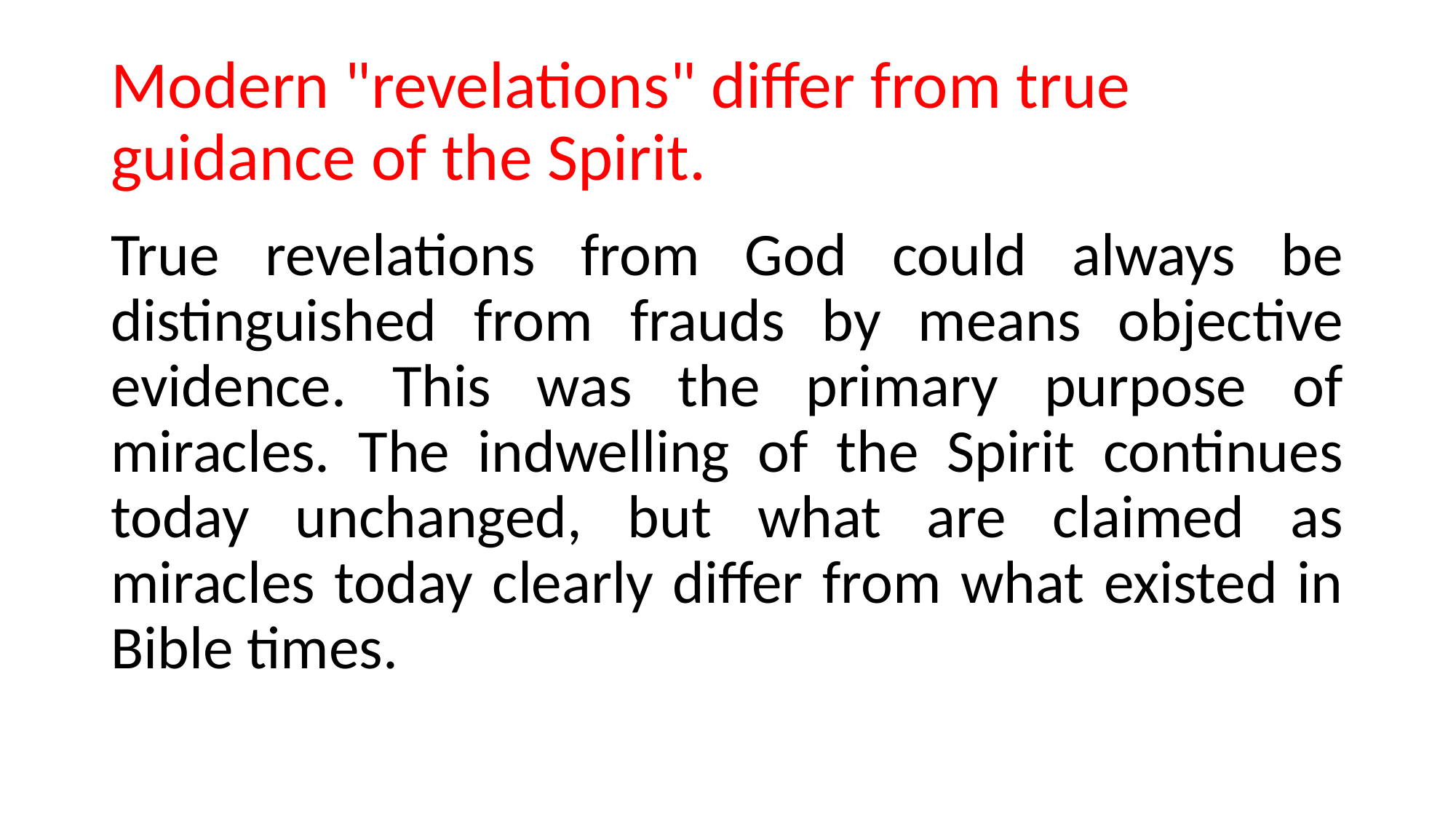

# Modern "revelations" differ from true guidance of the Spirit.
True revelations from God could always be distinguished from frauds by means objective evidence. This was the primary purpose of miracles. The indwelling of the Spirit continues today unchanged, but what are claimed as miracles today clearly differ from what existed in Bible times.